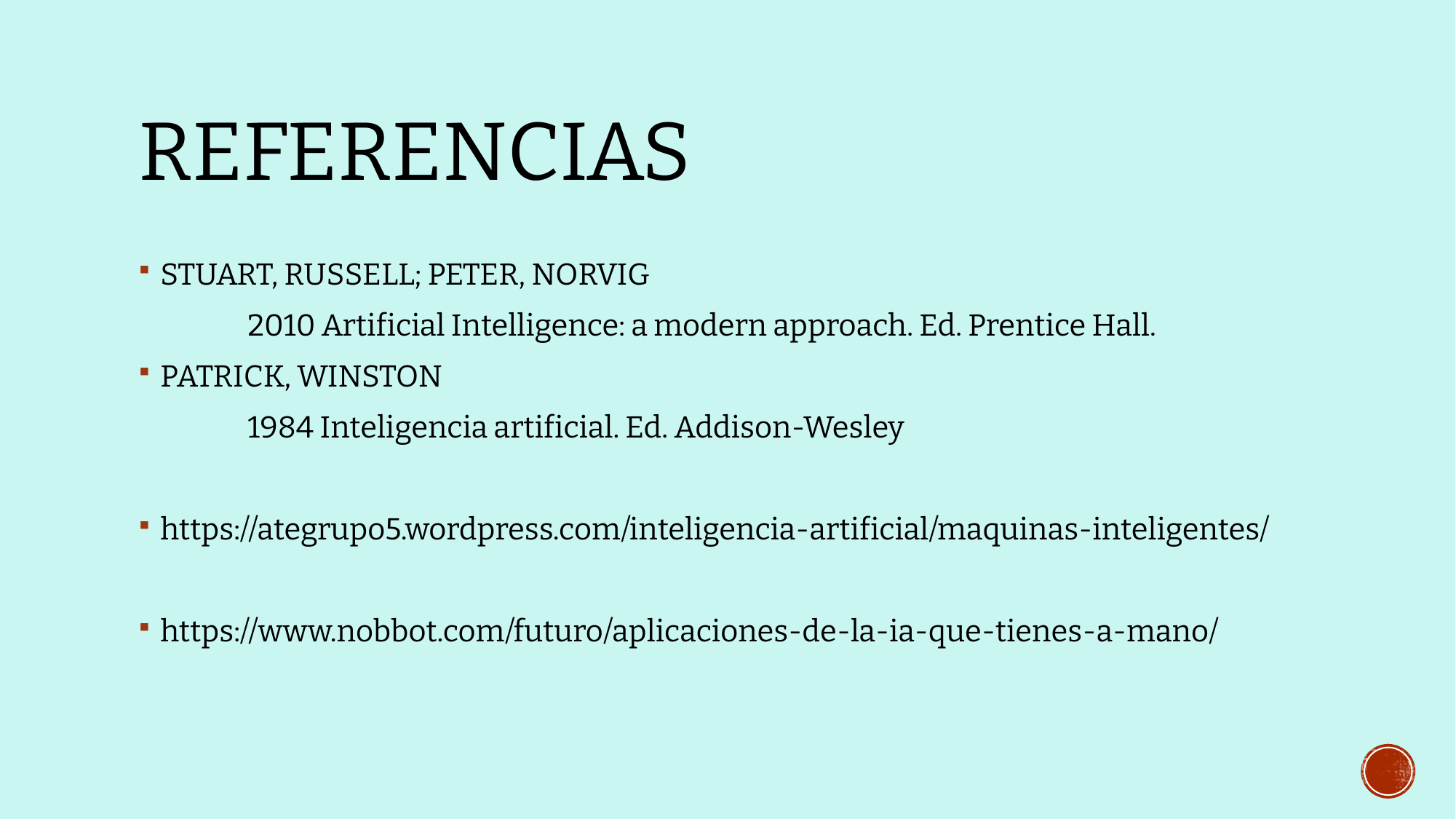

# referencias
STUART, RUSSELL; PETER, NORVIG
	2010 Artificial Intelligence: a modern approach. Ed. Prentice Hall.
PATRICK, WINSTON
	1984 Inteligencia artificial. Ed. Addison-Wesley

https://ategrupo5.wordpress.com/inteligencia-artificial/maquinas-inteligentes/

https://www.nobbot.com/futuro/aplicaciones-de-la-ia-que-tienes-a-mano/